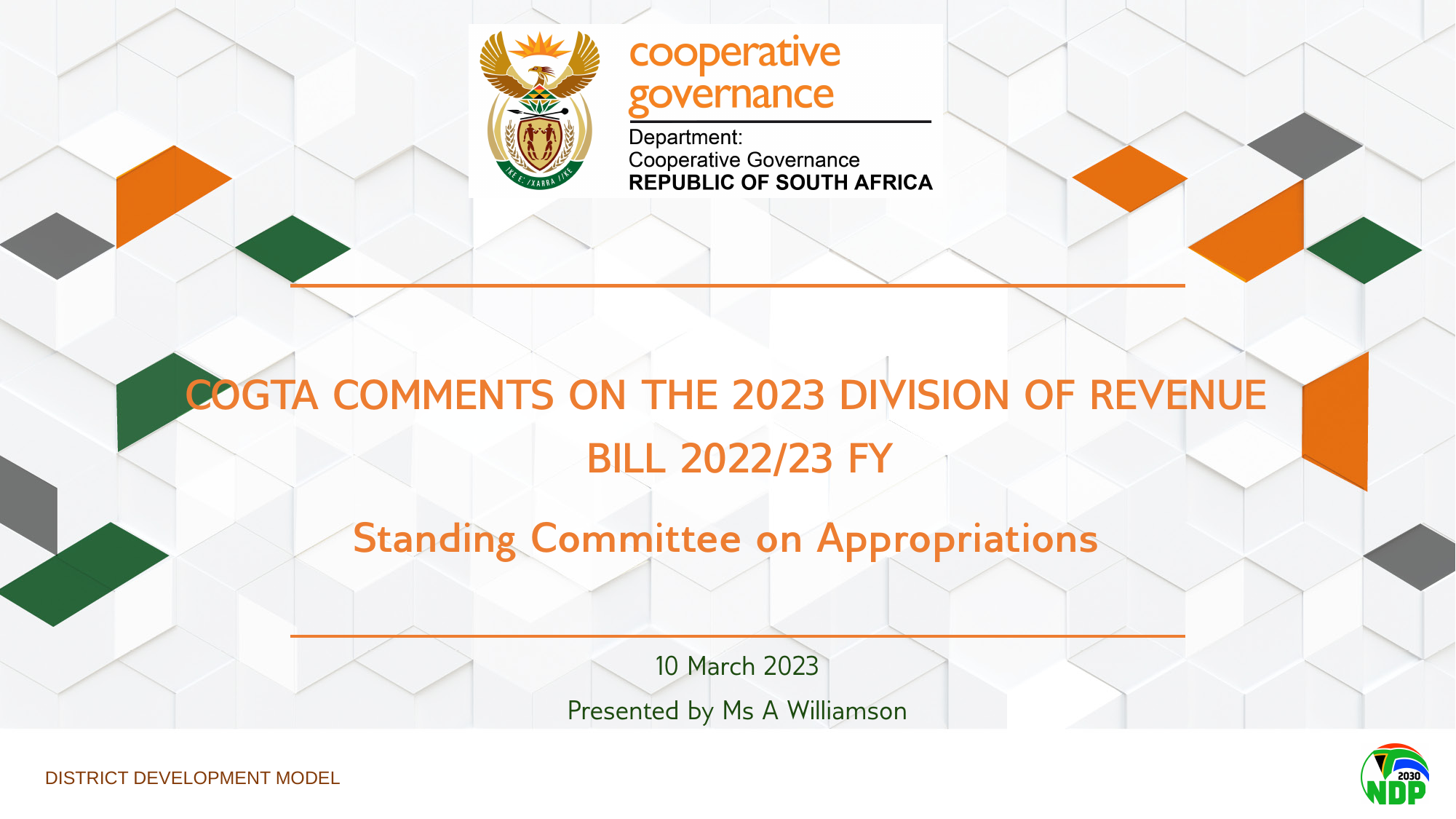

COGTA COMMENTS ON THE 2023 DIVISION OF REVENUE BILL 2022/23 FY
Standing Committee on Appropriations

10 March 2023
Presented by Ms A Williamson